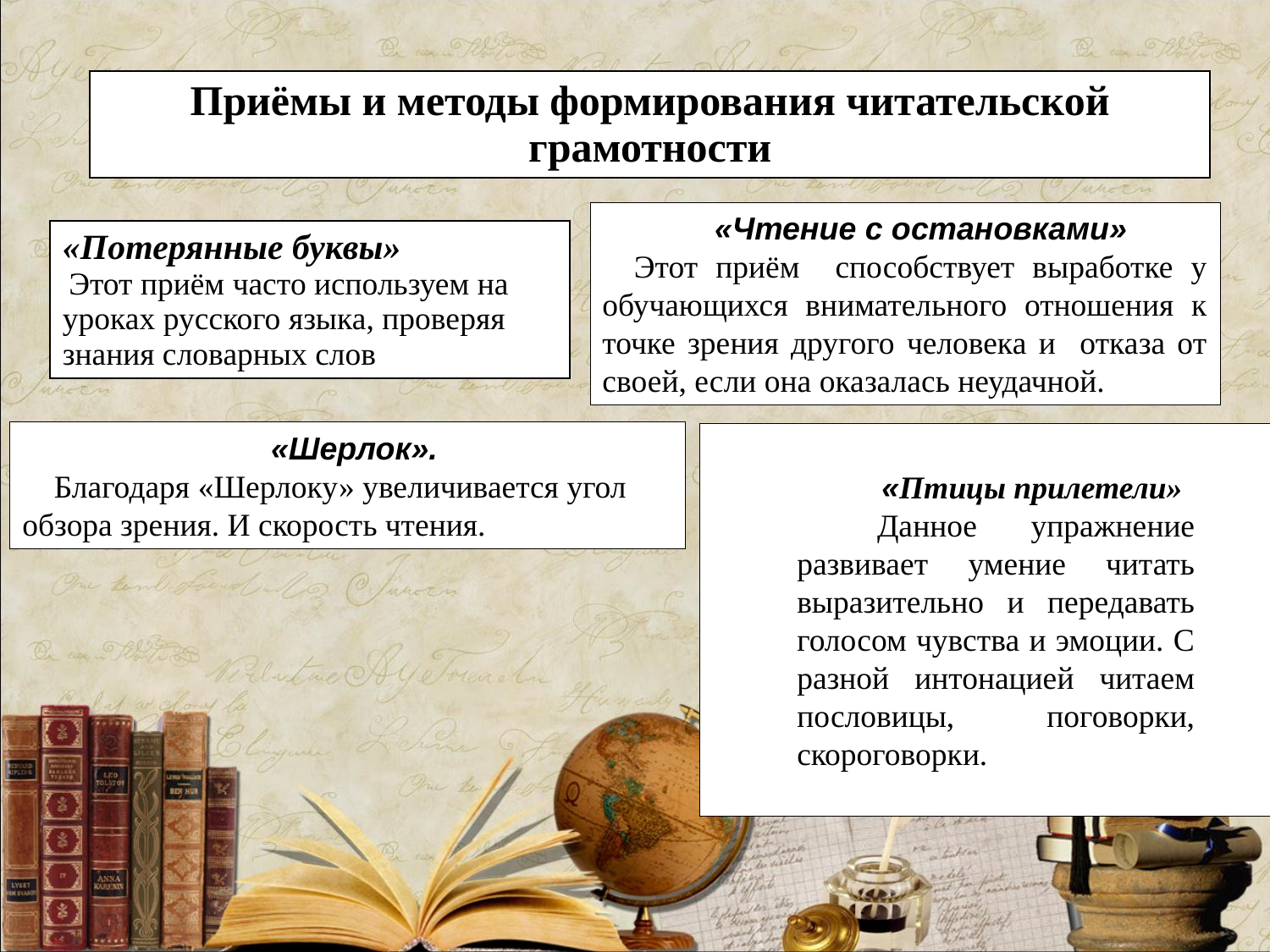

| Приёмы и методы формирования читательской грамотности |
| --- |
«Чтение с остановками»
Этот приём  способствует выработке у обучающихся внимательного отношения к точке зрения другого человека и  отказа от своей, если она оказалась неудачной.
| «Потерянные буквы» Этот приём часто используем на уроках русского языка, проверяя знания словарных слов |
| --- |
«Шерлок».
Благодаря «Шерлоку» увеличивается угол обзора зрения. И скорость чтения.

«Птицы прилетели»
Данное упражнение развивает умение читать выразительно и передавать голосом чувства и эмоции. С разной интонацией читаем пословицы, поговорки, скороговорки.